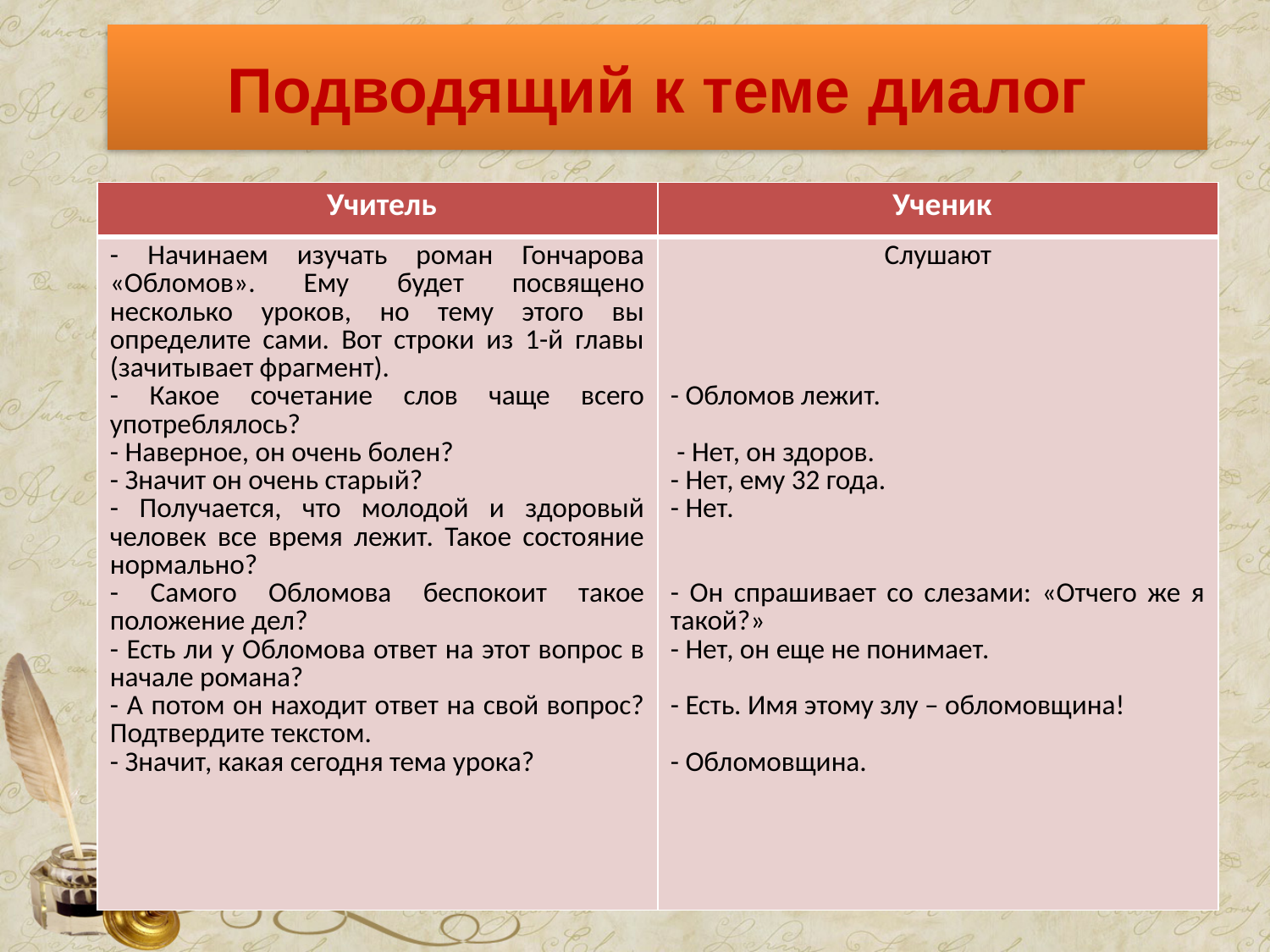

# Подводящий к теме диалог
| Учитель | Ученик |
| --- | --- |
| - Начинаем изучать роман Гончарова «Обломов». Ему будет посвящено несколько уроков, но тему этого вы определите сами. Вот строки из 1-й главы (зачитывает фрагмент). - Какое сочетание слов чаще всего употреблялось? - Наверное, он очень болен? - Значит он очень старый? - Получается, что молодой и здоровый человек все время лежит. Такое состояние нормально? - Самого Обломова беспокоит такое положение дел? - Есть ли у Обломова ответ на этот вопрос в начале романа? - А потом он находит ответ на свой вопрос? Подтвердите текстом. - Значит, какая сегодня тема урока? | Слушают         - Обломов лежит.   - Нет, он здоров. - Нет, ему 32 года. - Нет.     - Он спрашивает со слезами: «Отчего же я такой?» - Нет, он еще не понимает.   - Есть. Имя этому злу – обломовщина!   - Обломовщина. |